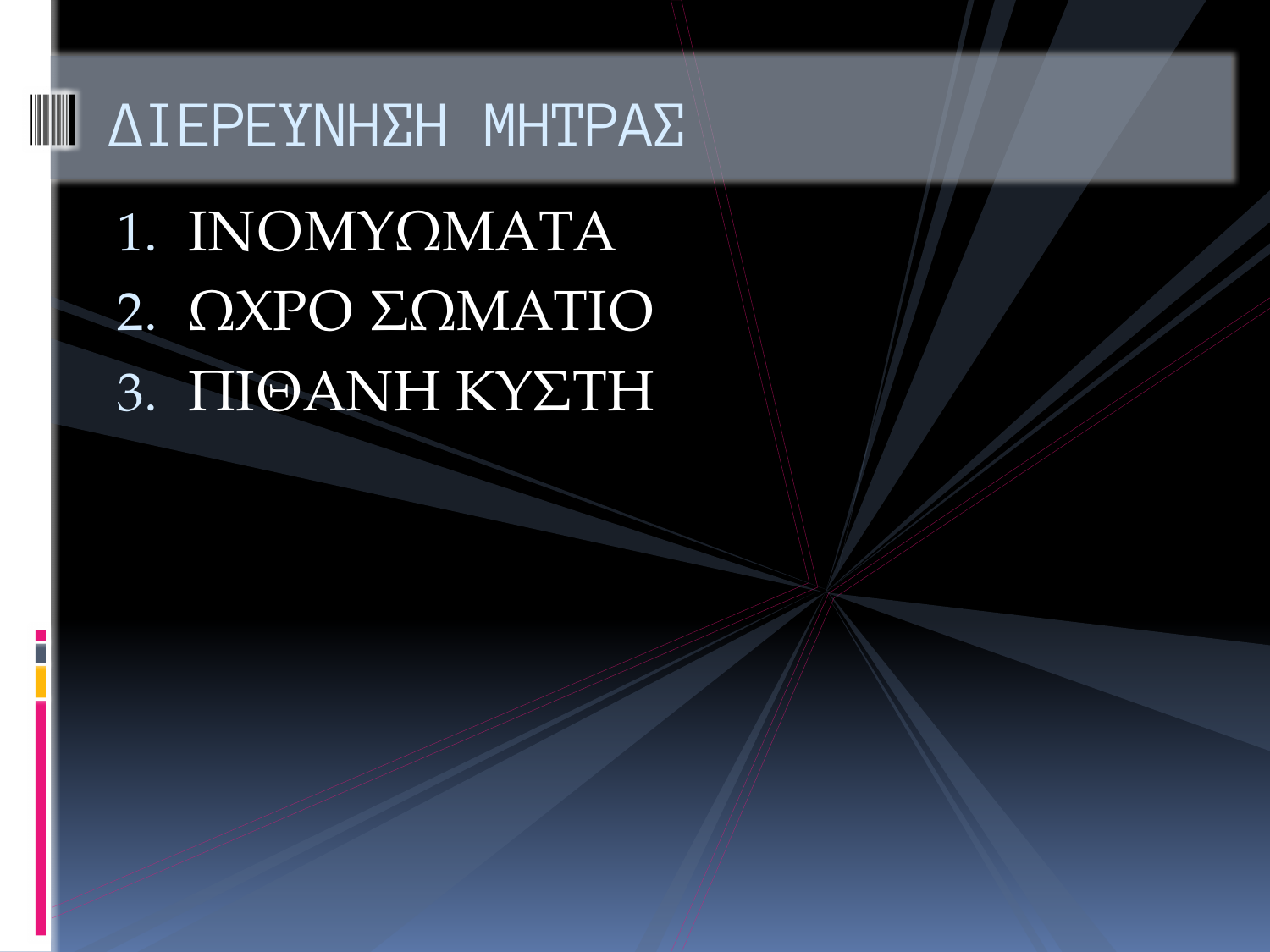

# ΔΙΕΡΕΥΝΗΣΗ ΜΗΤΡΑΣ
ΙΝΟΜΥΩΜΑΤΑ
ΩΧΡΟ ΣΩΜΑΤΙΟ
ΠΙΘΑΝΗ ΚΥΣΤΗ